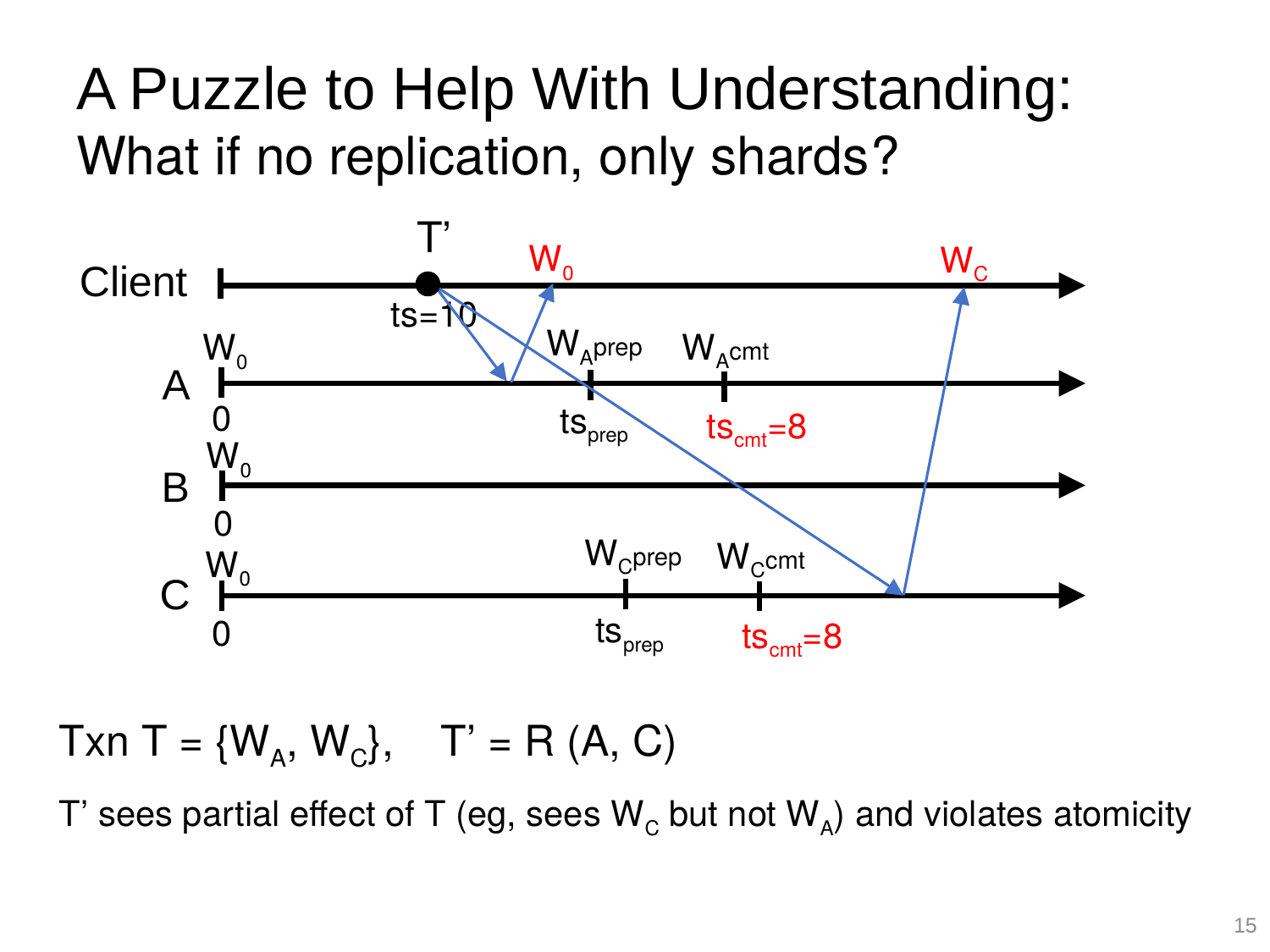

# A Puzzle to Help With Understanding: What if no replication, only shards?
T’
W0
WC
Client

ts=10
WAprep
tsprep
WAcmt
tscmt=8
W0
A
0
W0
B
0
WCprep
tsprep
WCcmt
tscmt=8
W0
C
0
Txn T = {WA, WC},    T’ = R (A, C)
T’ sees partial effect of T (eg, sees WC but not WA) and violates atomicity
15